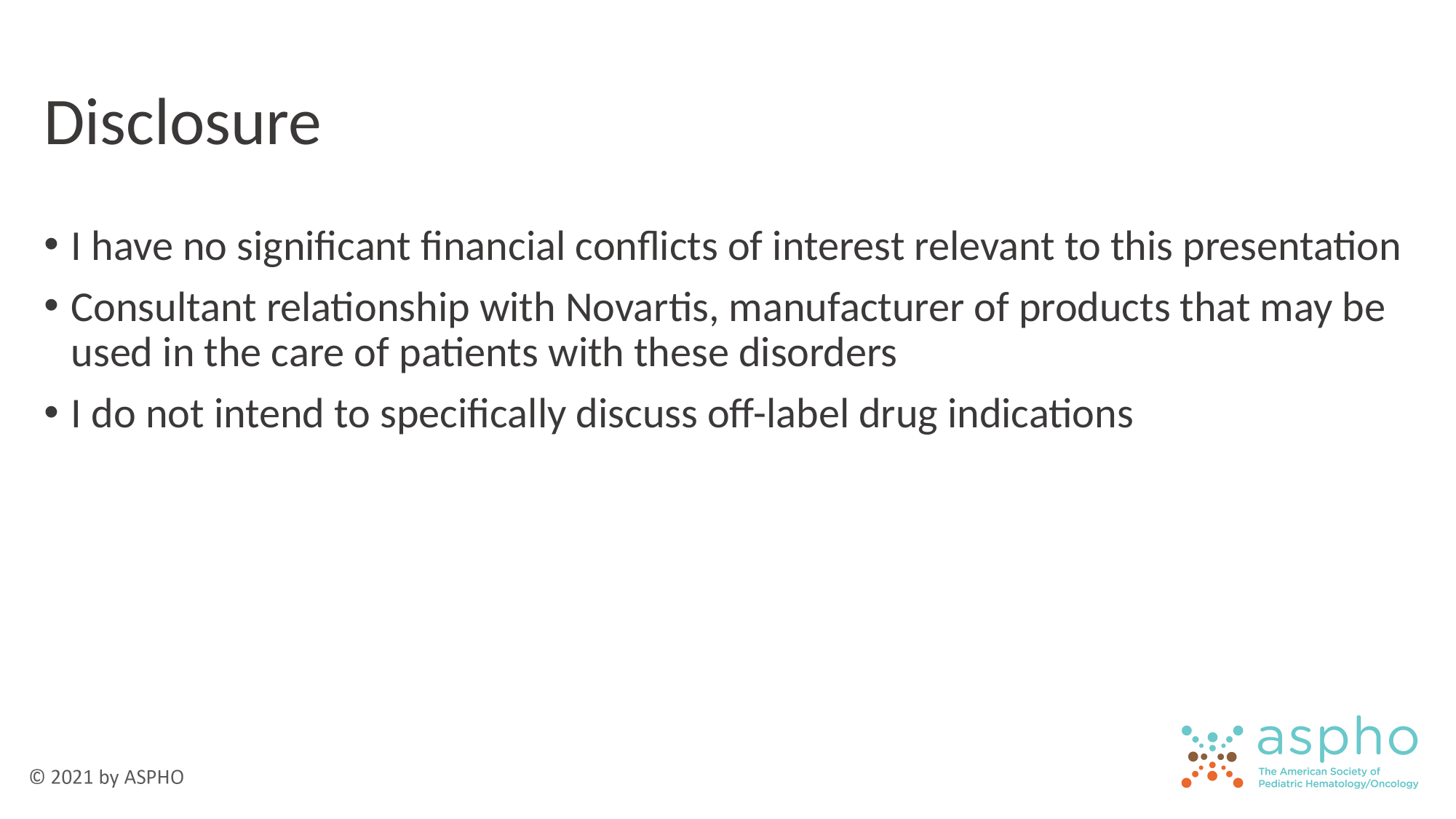

# Disclosure
I have no significant financial conflicts of interest relevant to this presentation
Consultant relationship with Novartis, manufacturer of products that may be used in the care of patients with these disorders
I do not intend to specifically discuss off-label drug indications